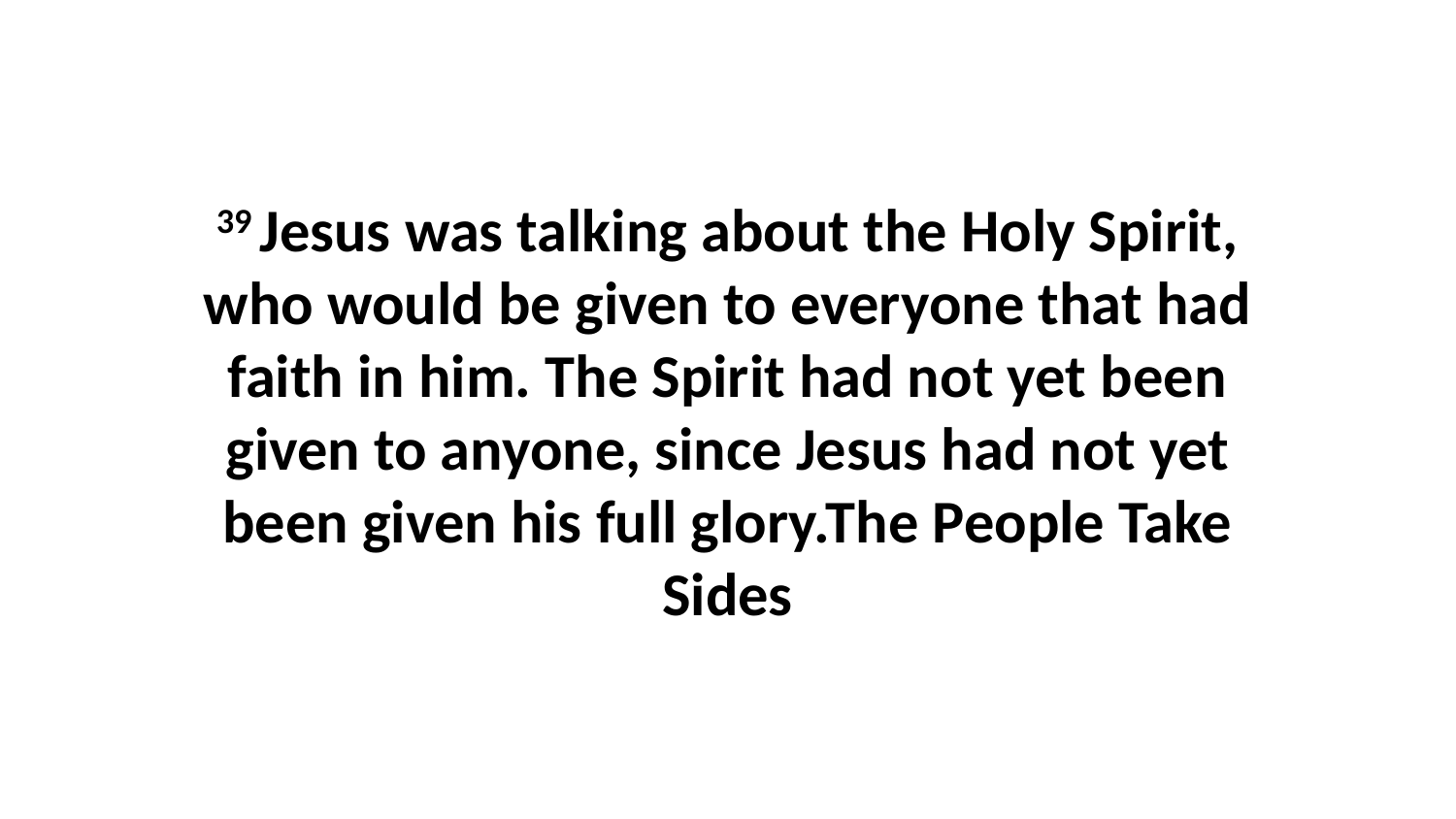

39 Jesus was talking about the Holy Spirit, who would be given to everyone that had faith in him. The Spirit had not yet been given to anyone, since Jesus had not yet been given his full glory.The People Take Sides